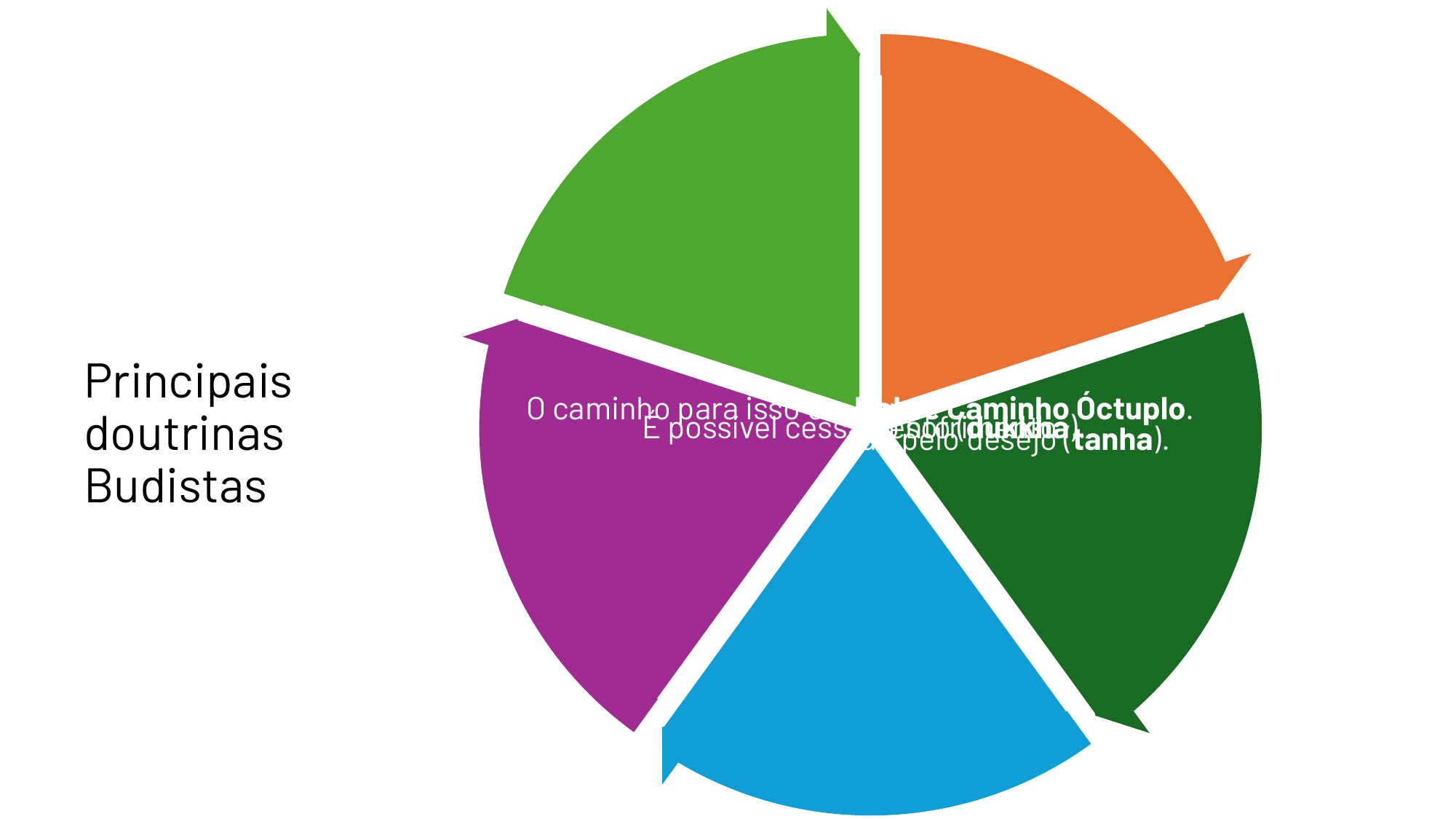

As Quatro Nobres Verdades
A vida é sofrimento (dukkha).
O sofrimento é causado pelo desejo (tanha).
É possível cessar o sofrimento.
O caminho para isso é o Nobre Caminho Óctuplo.
# Principais doutrinas Budistas